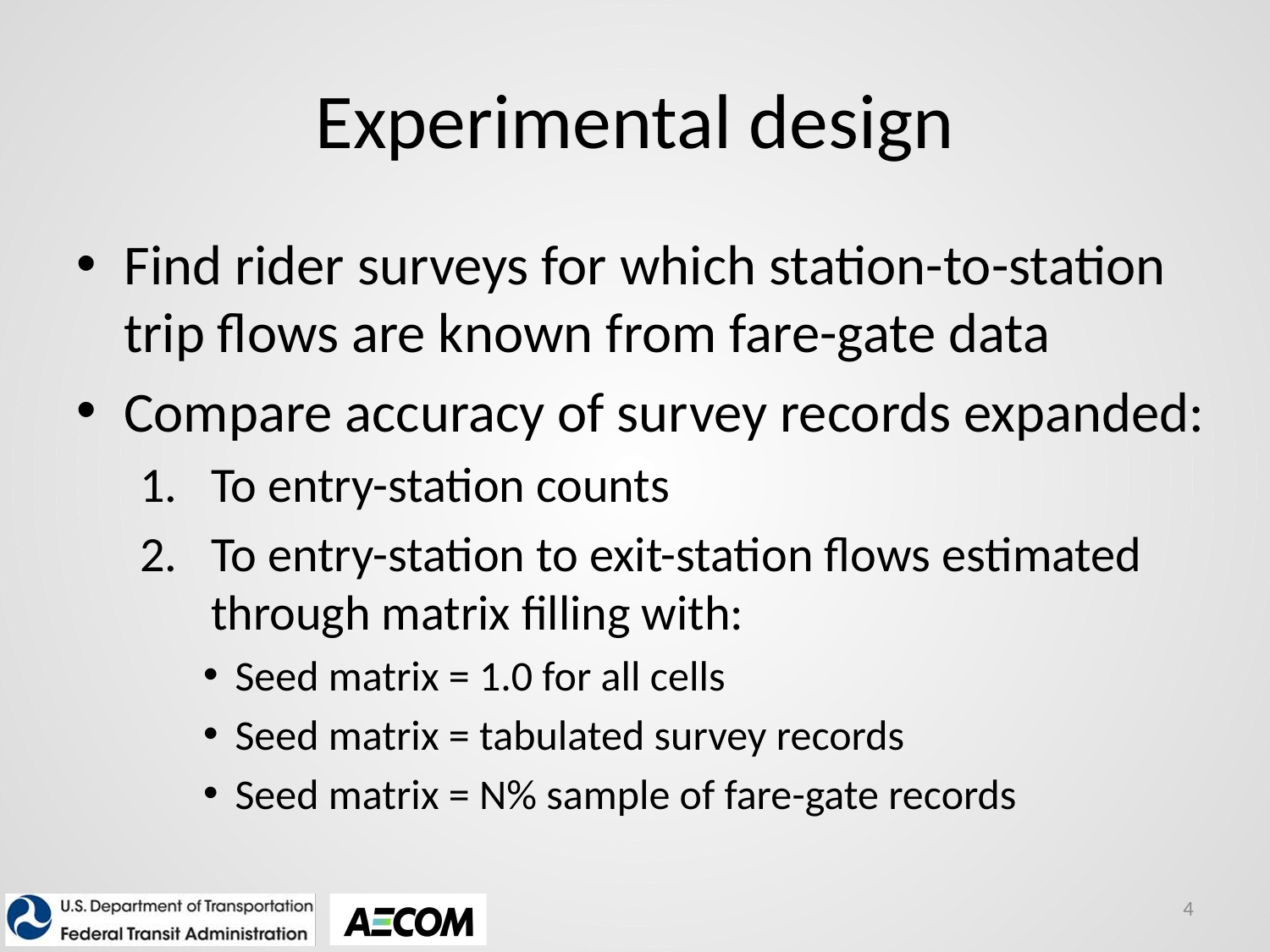

# Experimental design
Find rider surveys for which station-to-station trip flows are known from fare-gate data
Compare accuracy of survey records expanded:
To entry-station counts
To entry-station to exit-station flows estimated through matrix filling with:
Seed matrix = 1.0 for all cells
Seed matrix = tabulated survey records
Seed matrix = N% sample of fare-gate records
4